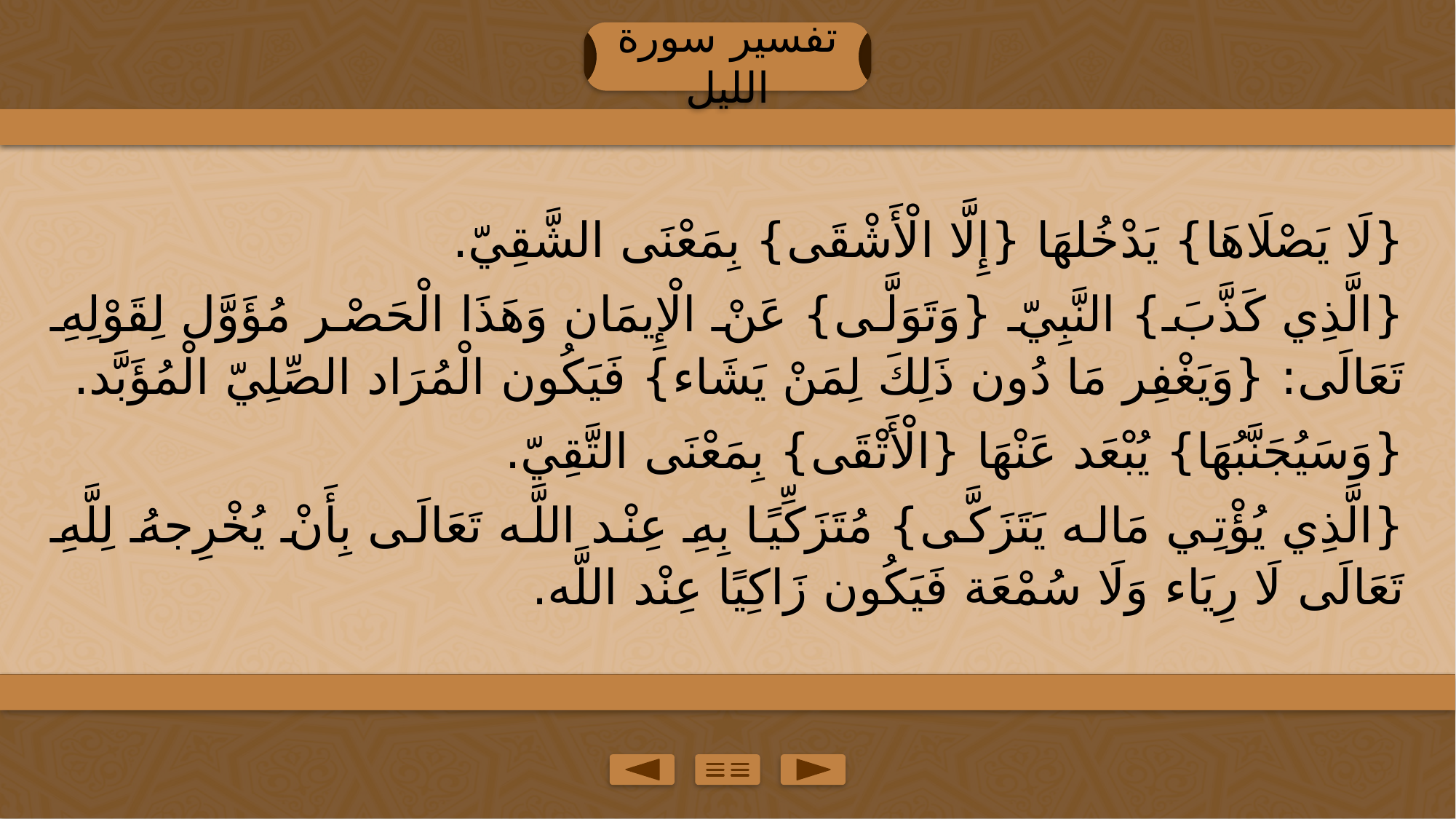

تفسير سورة الليل

{لَا يَصْلَاهَا} يَدْخُلهَا {إِلَّا الْأَشْقَى} بِمَعْنَى الشَّقِيّ.
{الَّذِي كَذَّبَ} النَّبِيّ {وَتَوَلَّى} عَنْ الْإِيمَان وَهَذَا الْحَصْر مُؤَوَّل لِقَوْلِهِ تَعَالَى: {وَيَغْفِر مَا دُون ذَلِكَ لِمَنْ يَشَاء} فَيَكُون الْمُرَاد الصِّلِيّ الْمُؤَبَّد.
{وَسَيُجَنَّبُهَا} يُبْعَد عَنْهَا {الْأَتْقَى} بِمَعْنَى التَّقِيّ.
{الَّذِي يُؤْتِي مَاله يَتَزَكَّى} مُتَزَكِّيًا بِهِ عِنْد اللَّه تَعَالَى بِأَنْ يُخْرِجهُ لِلَّهِ تَعَالَى لَا رِيَاء وَلَا سُمْعَة فَيَكُون زَاكِيًا عِنْد اللَّه.